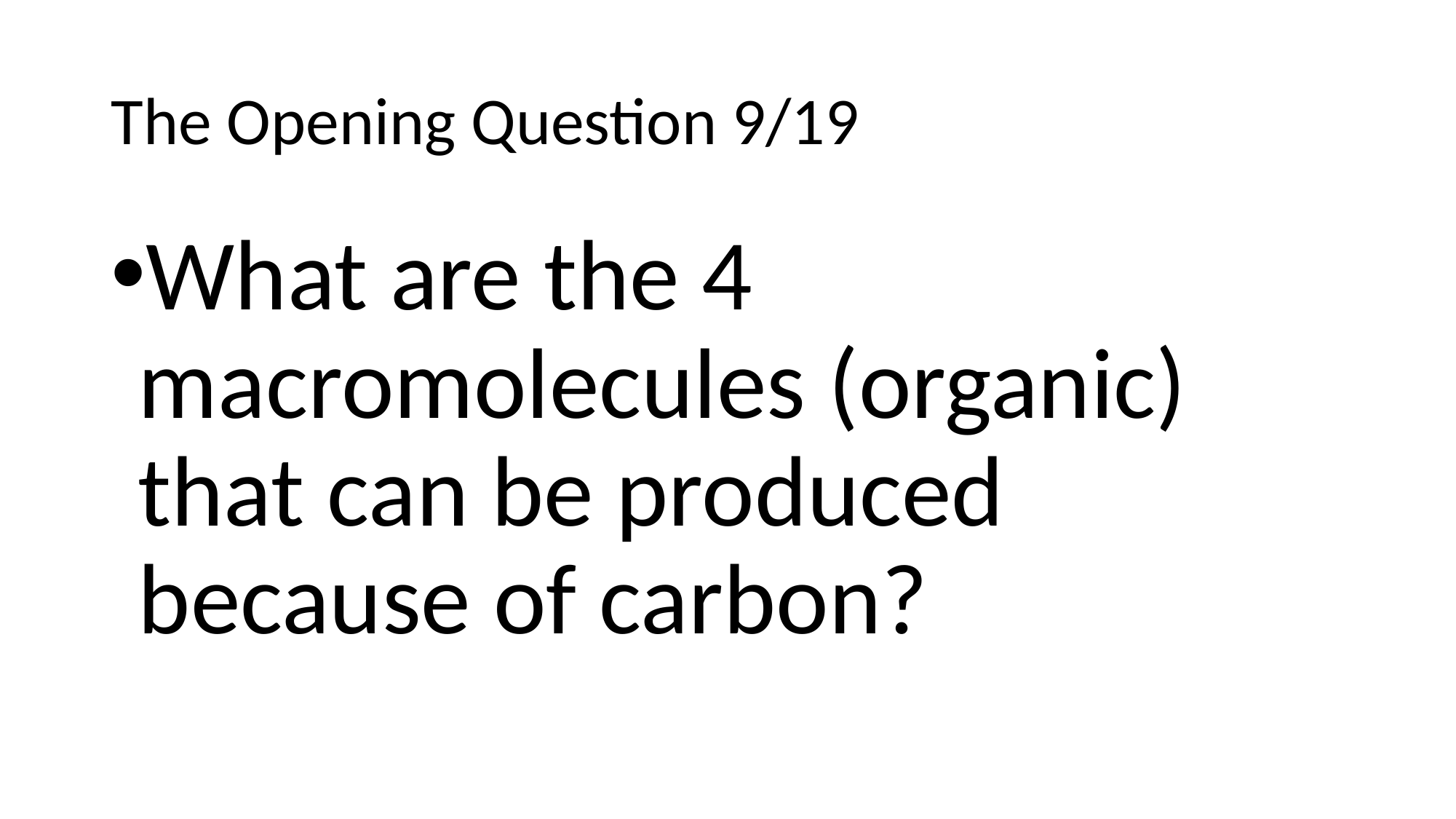

# The Opening Question 9/19
What are the 4 macromolecules (organic) that can be produced because of carbon?